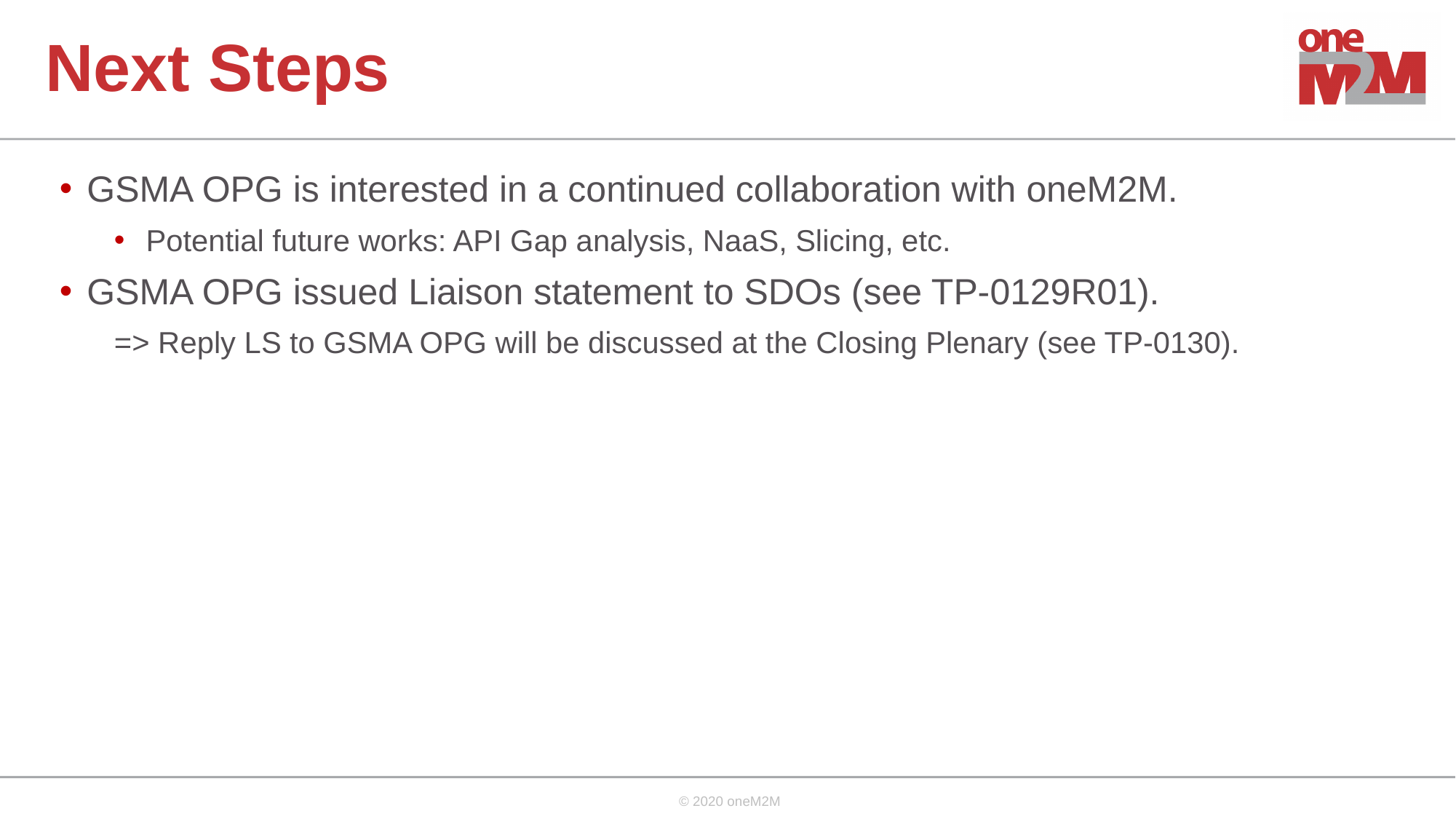

# Next Steps
GSMA OPG is interested in a continued collaboration with oneM2M.
Potential future works: API Gap analysis, NaaS, Slicing, etc.
GSMA OPG issued Liaison statement to SDOs (see TP-0129R01).
=> Reply LS to GSMA OPG will be discussed at the Closing Plenary (see TP-0130).